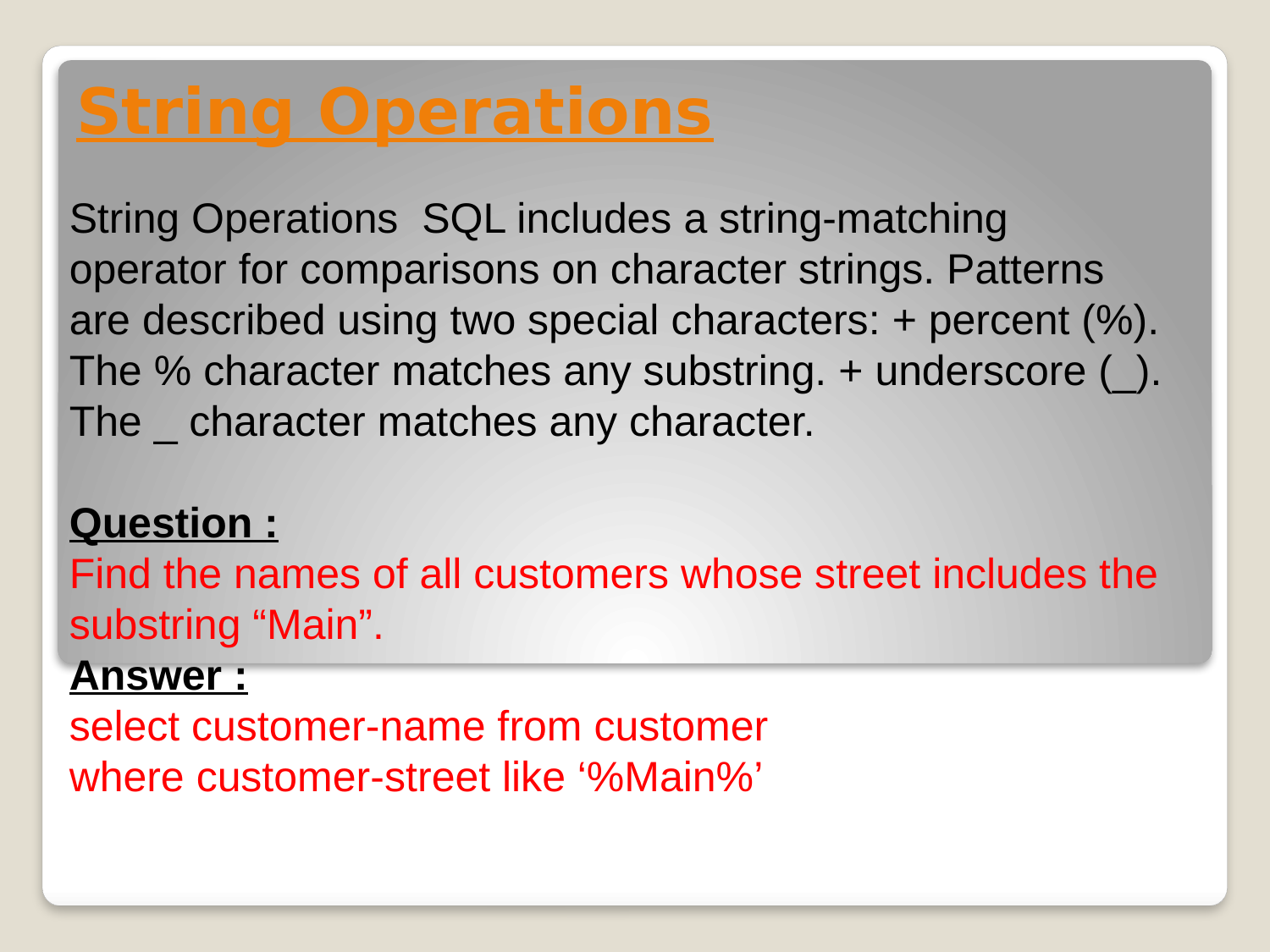

# String Operations
String Operations  SQL includes a string-matching operator for comparisons on character strings. Patterns are described using two special characters: + percent (%). The % character matches any substring. + underscore (_). The _ character matches any character. 

Question :
Find the names of all customers whose street includes the substring “Main”.
Answer :
select customer-name from customer
where customer-street like ‘%Main%’

